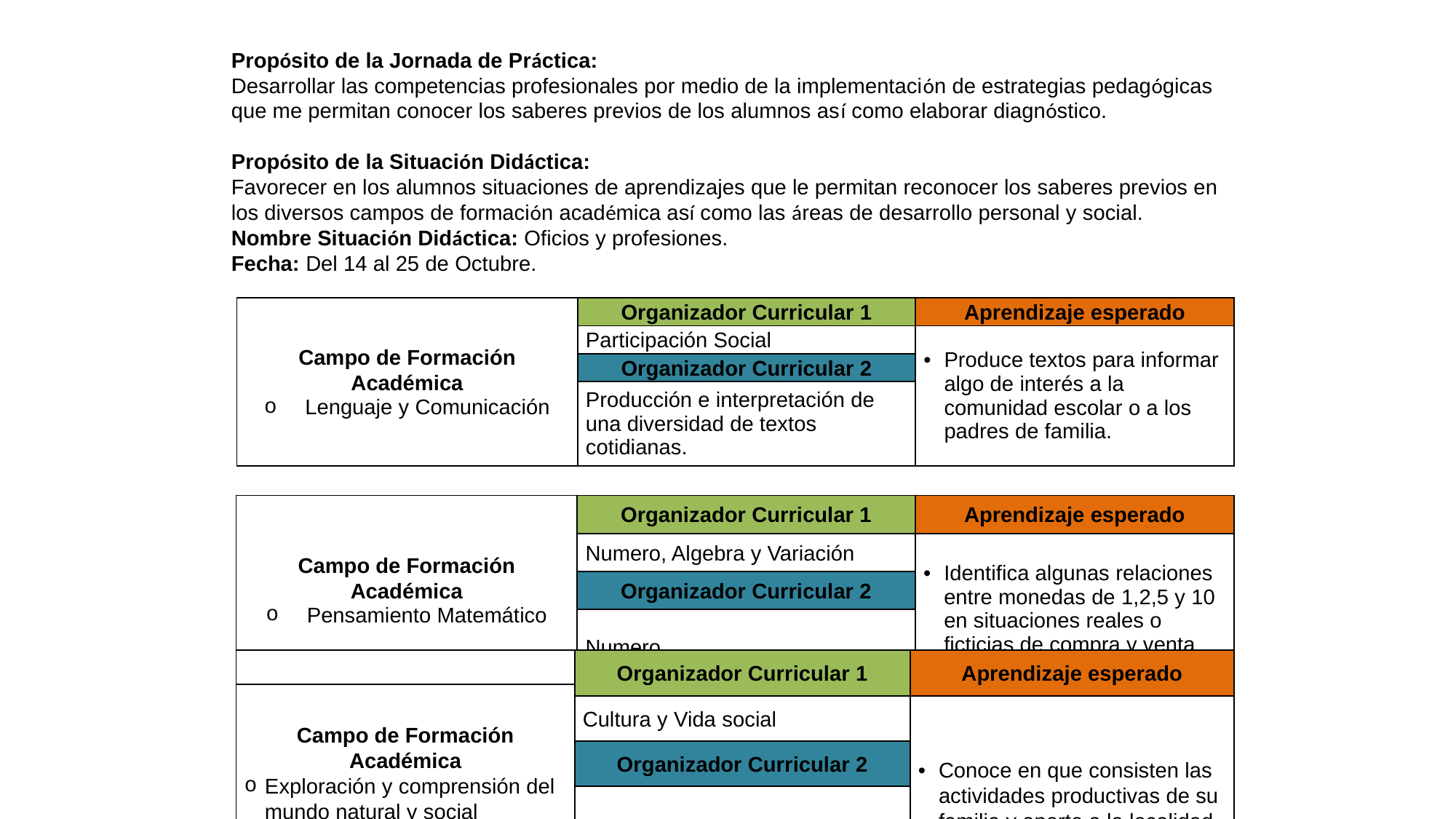

Propósito de la Jornada de Práctica:
Desarrollar las competencias profesionales por medio de la implementación de estrategias pedagógicas que me permitan conocer los saberes previos de los alumnos así como elaborar diagnóstico.

Propósito de la Situación Didáctica:
Favorecer en los alumnos situaciones de aprendizajes que le permitan reconocer los saberes previos en los diversos campos de formación académica así como las áreas de desarrollo personal y social.
Nombre Situación Didáctica: Oficios y profesiones.
Fecha: Del 14 al 25 de Octubre.
| Campo de Formación Académica Lenguaje y Comunicación | Organizador Curricular 1 | Aprendizaje esperado |
| --- | --- | --- |
|  | Participación Social | Produce textos para informar algo de interés a la comunidad escolar o a los padres de familia. |
|  | Organizador Curricular 2 |  |
|  | Producción e interpretación de una diversidad de textos cotidianas. |  |
| Campo de Formación Académica Pensamiento Matemático | Organizador Curricular 1 | Aprendizaje esperado |
| --- | --- | --- |
|  | Numero, Algebra y Variación | Identifica algunas relaciones entre monedas de 1,2,5 y 10 en situaciones reales o ficticias de compra y venta |
|  | Organizador Curricular 2 |  |
|  | Numero |  |
| Campo de Formación Académica Exploración y comprensión del mundo natural y social | Organizador Curricular 1 | Aprendizaje esperado |
| --- | --- | --- |
|  | Cultura y Vida social | Conoce en que consisten las actividades productivas de su familia y aporte a la localidad |
|  | Organizador Curricular 2 |  |
|  | Interacciones con el entorno social. |  |